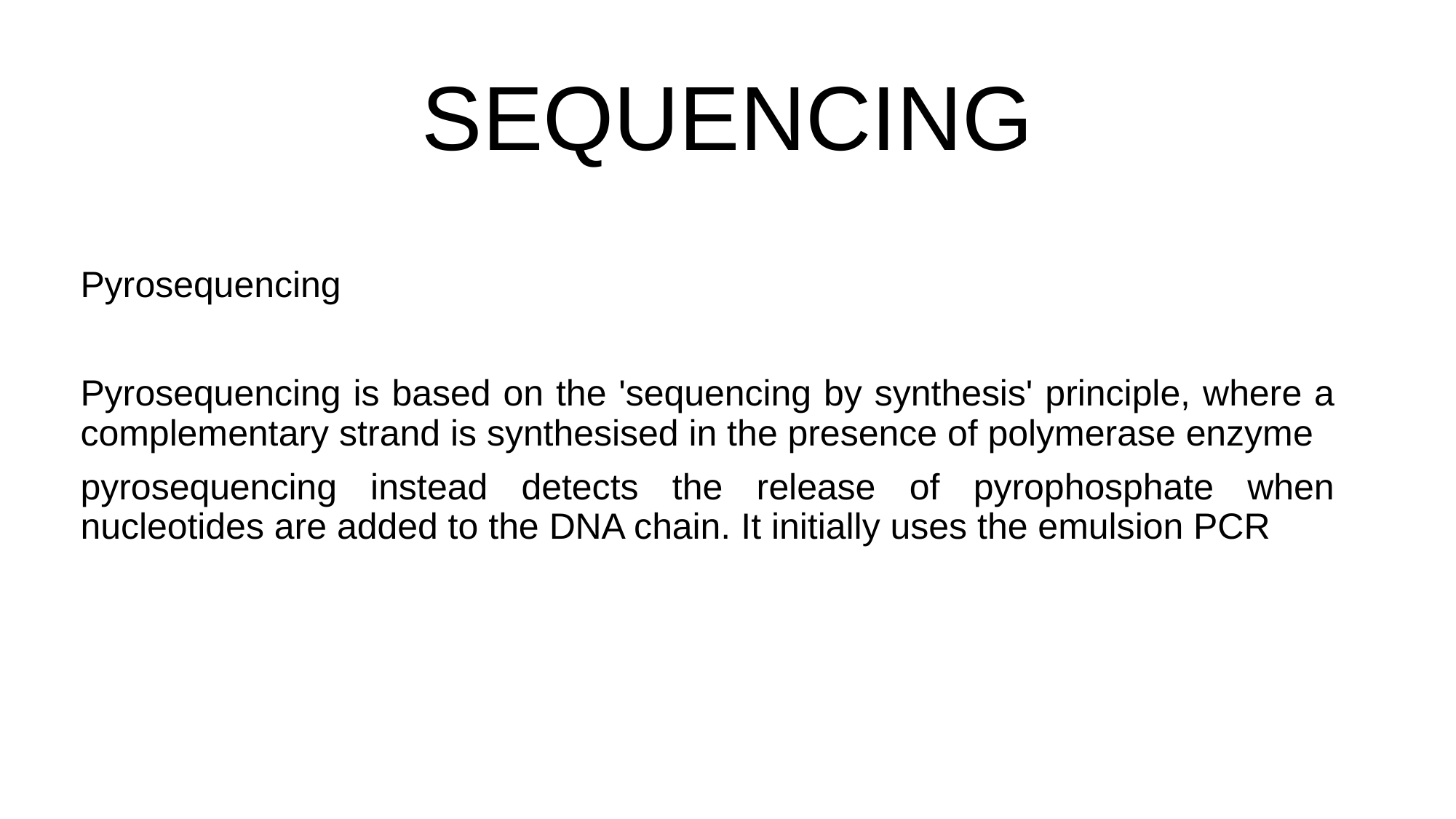

# SEQUENCING
Pyrosequencing

Pyrosequencing is based on the 'sequencing by synthesis' principle, where a complementary strand is synthesised in the presence of polymerase enzyme
pyrosequencing instead detects the release of pyrophosphate when nucleotides are added to the DNA chain. It initially uses the emulsion PCR